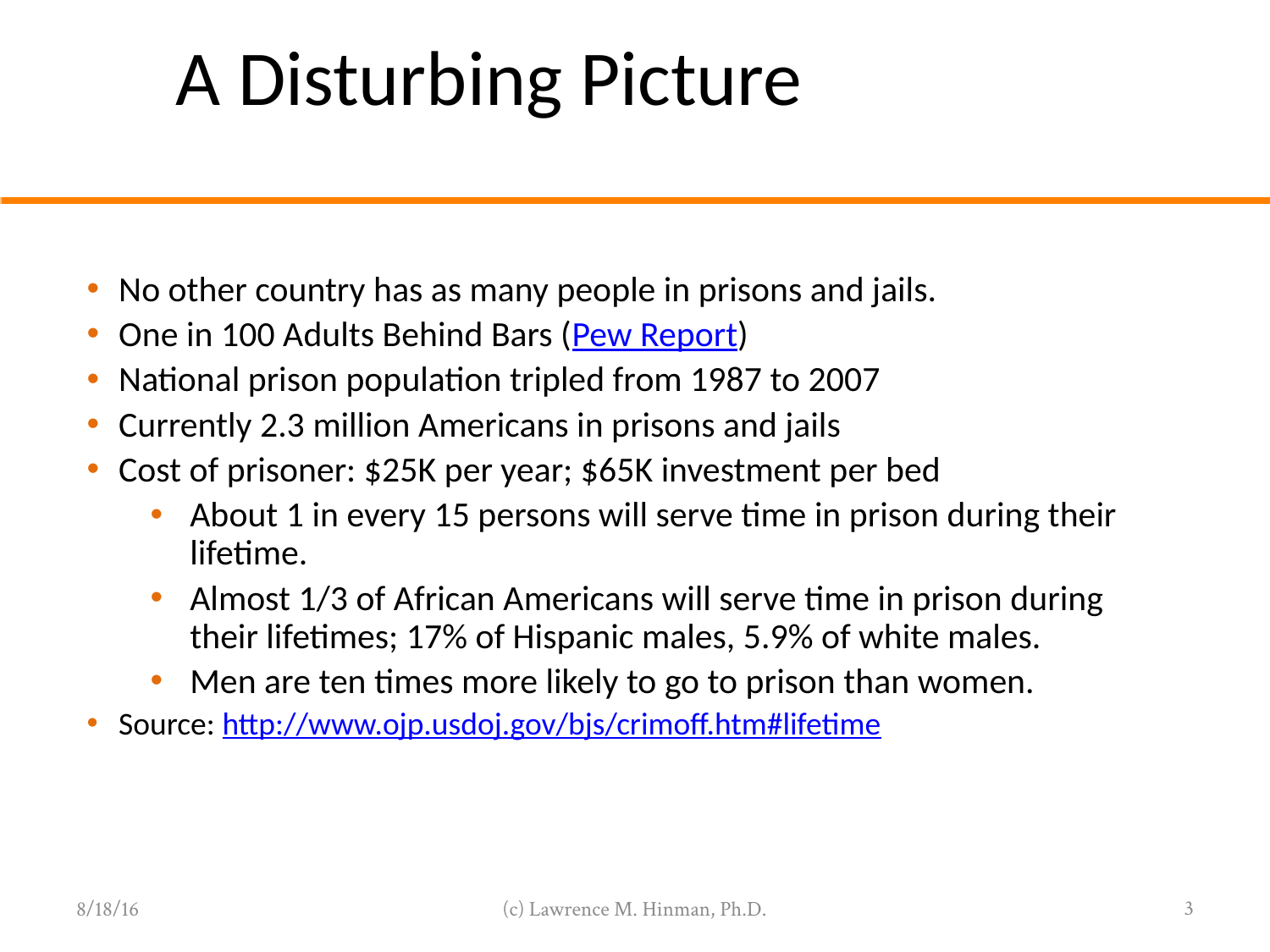

# A Disturbing Picture
No other country has as many people in prisons and jails.
One in 100 Adults Behind Bars (Pew Report)
National prison population tripled from 1987 to 2007
Currently 2.3 million Americans in prisons and jails
Cost of prisoner: $25K per year; $65K investment per bed
About 1 in every 15 persons will serve time in prison during their lifetime.
Almost 1/3 of African Americans will serve time in prison during their lifetimes; 17% of Hispanic males, 5.9% of white males.
Men are ten times more likely to go to prison than women.
Source: http://www.ojp.usdoj.gov/bjs/crimoff.htm#lifetime
8/18/16
(c) Lawrence M. Hinman, Ph.D.
3